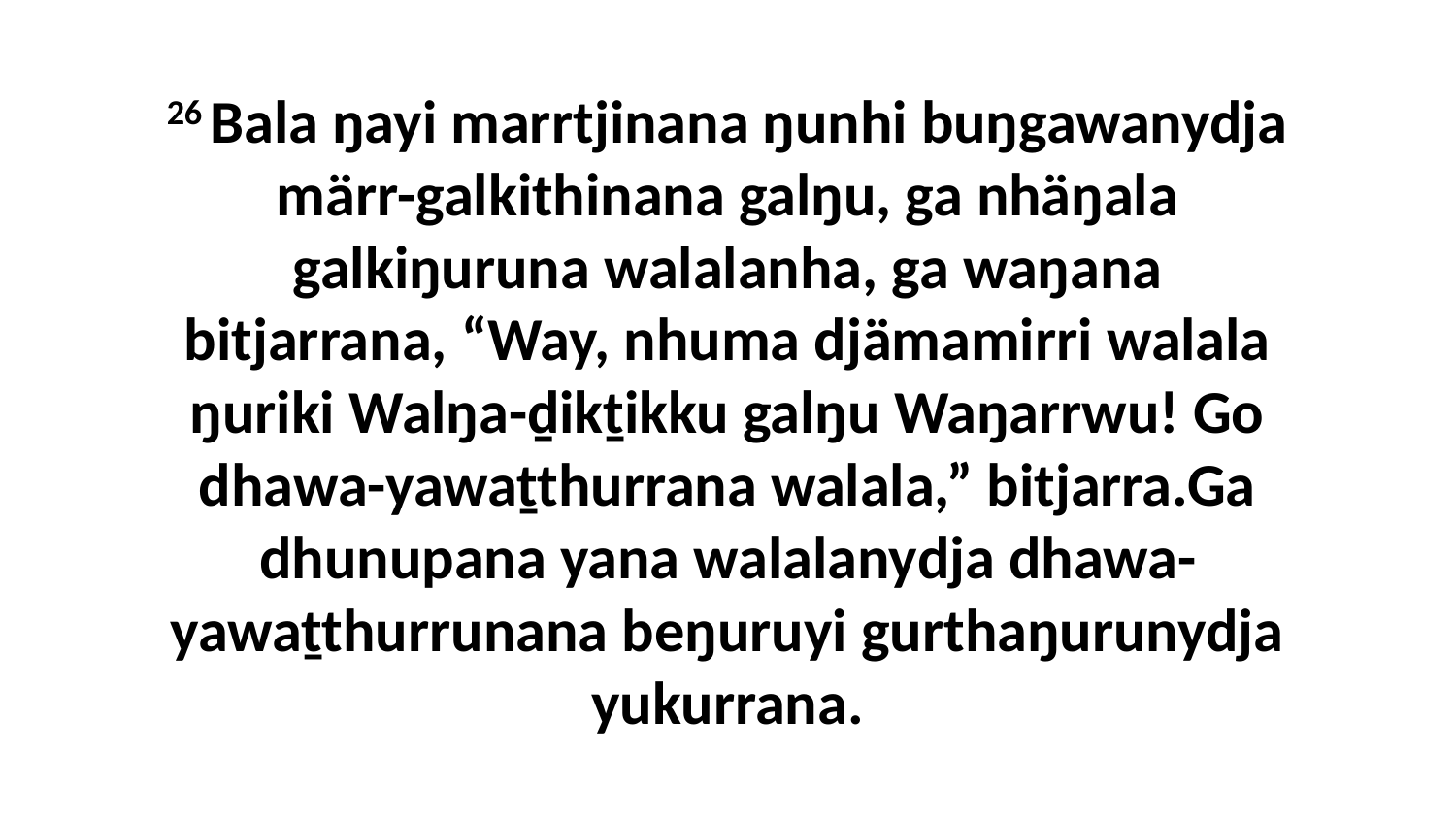

26 Bala ŋayi marrtjinana ŋunhi buŋgawanydja märr-galkithinana galŋu, ga nhäŋala galkiŋuruna walalanha, ga waŋana bitjarrana, “Way, nhuma djämamirri walala ŋuriki Walŋa-ḏikṯikku galŋu Waŋarrwu! Go dhawa-yawaṯthurrana walala,” bitjarra.Ga dhunupana yana walalanydja dhawa-yawaṯthurrunana beŋuruyi gurthaŋurunydja yukurrana.